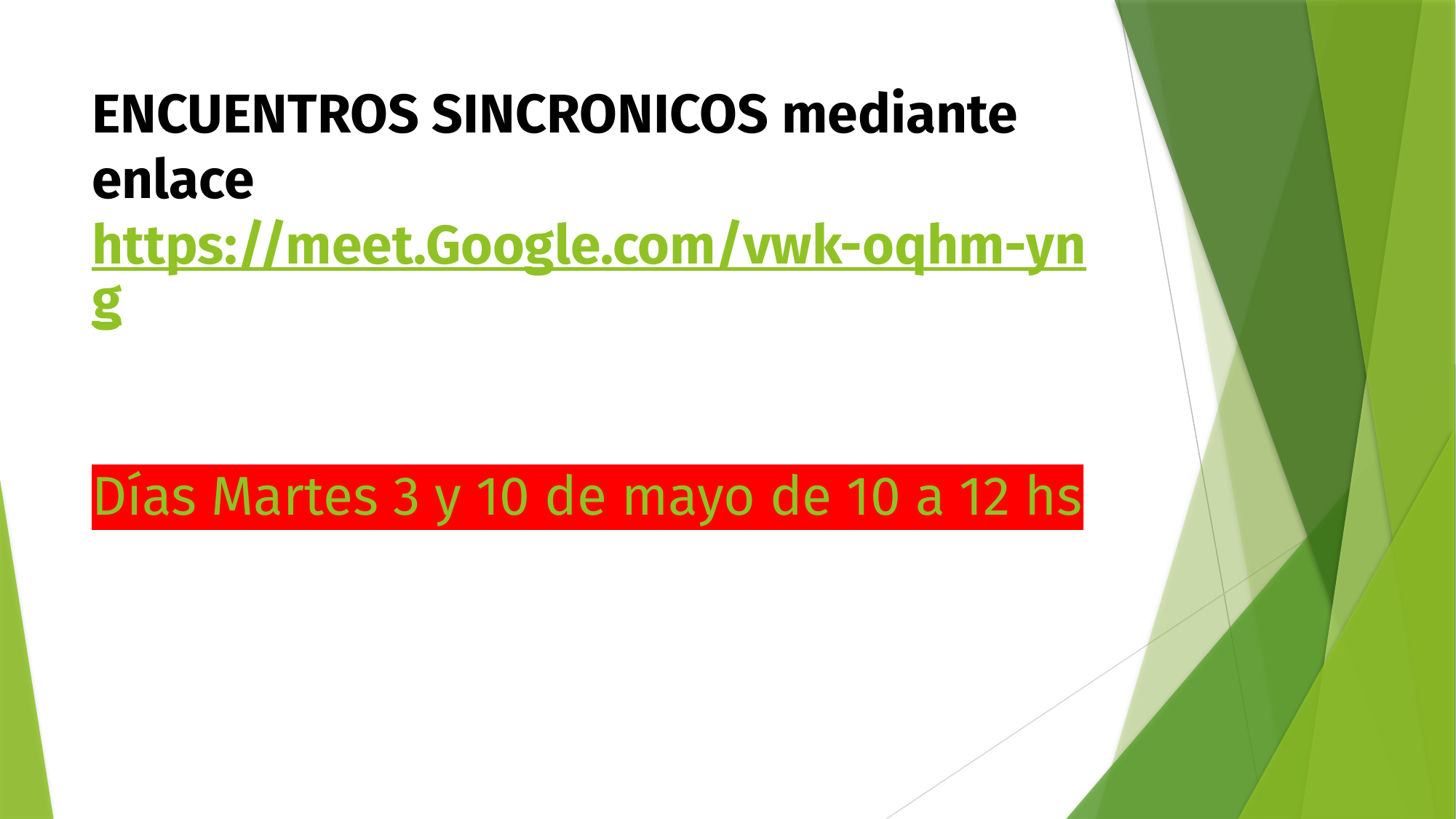

# ENCUENTROS SINCRONICOS mediante enlace https://meet.Google.com/vwk-oqhm-yng Días Martes 3 y 10 de mayo de 10 a 12 hs